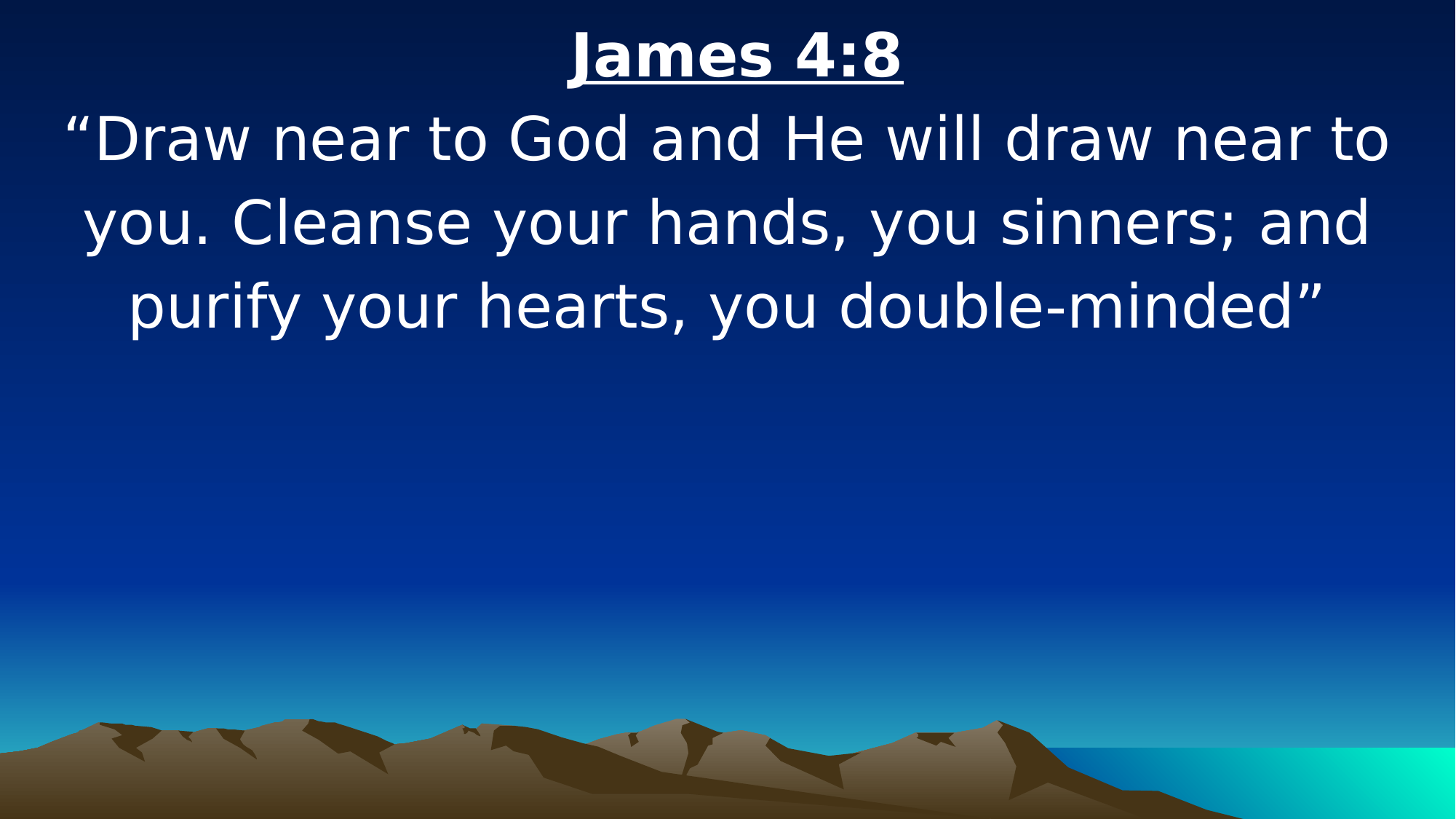

James 4:8
“Draw near to God and He will draw near to you. Cleanse your hands, you sinners; and purify your hearts, you double-minded”